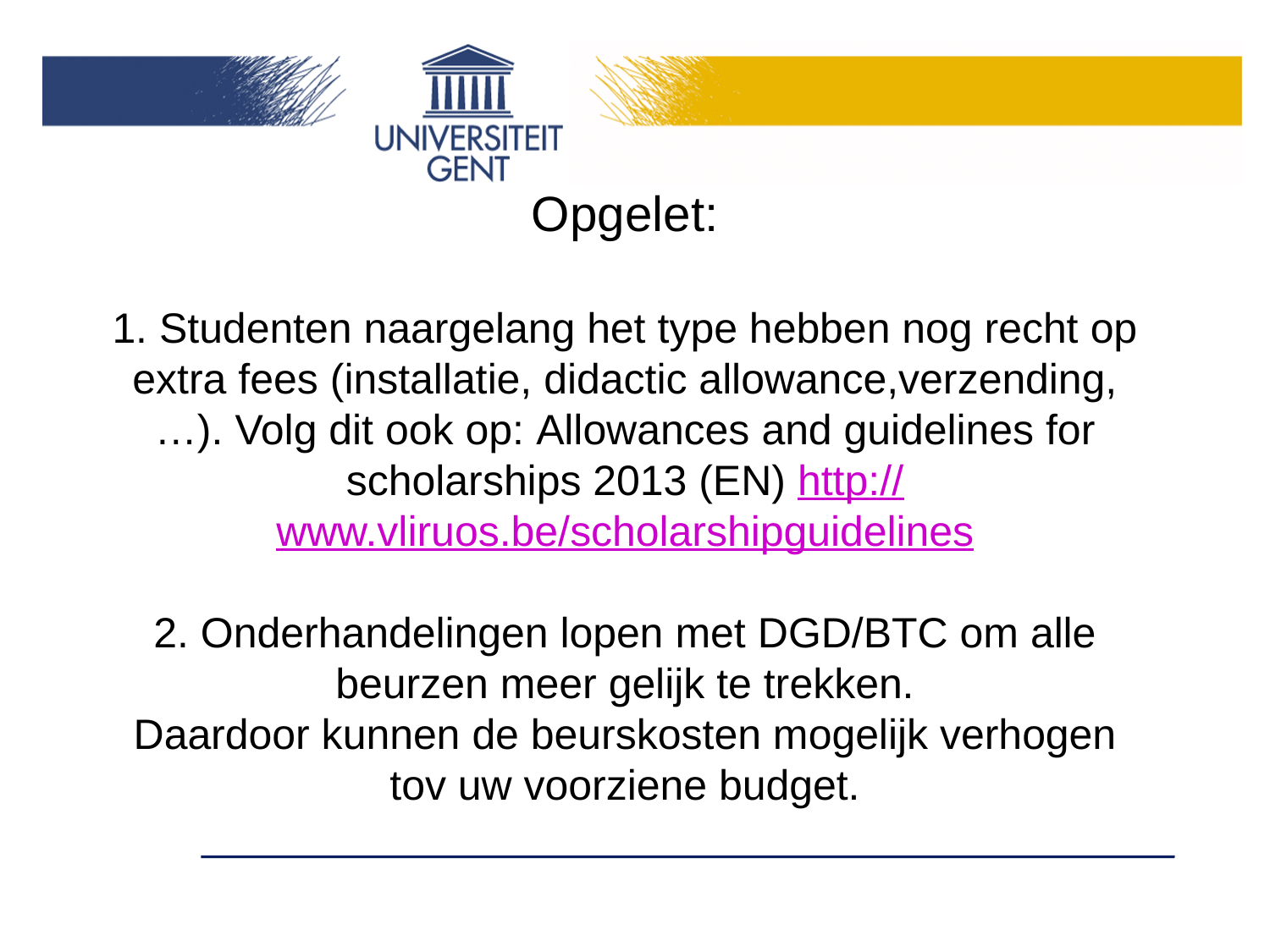

Opgelet:

1. Studenten naargelang het type hebben nog recht op extra fees (installatie, didactic allowance,verzending, …). Volg dit ook op: Allowances and guidelines for scholarships 2013 (EN) http://www.vliruos.be/scholarshipguidelines

2. Onderhandelingen lopen met DGD/BTC om alle beurzen meer gelijk te trekken.
Daardoor kunnen de beurskosten mogelijk verhogen tov uw voorziene budget.